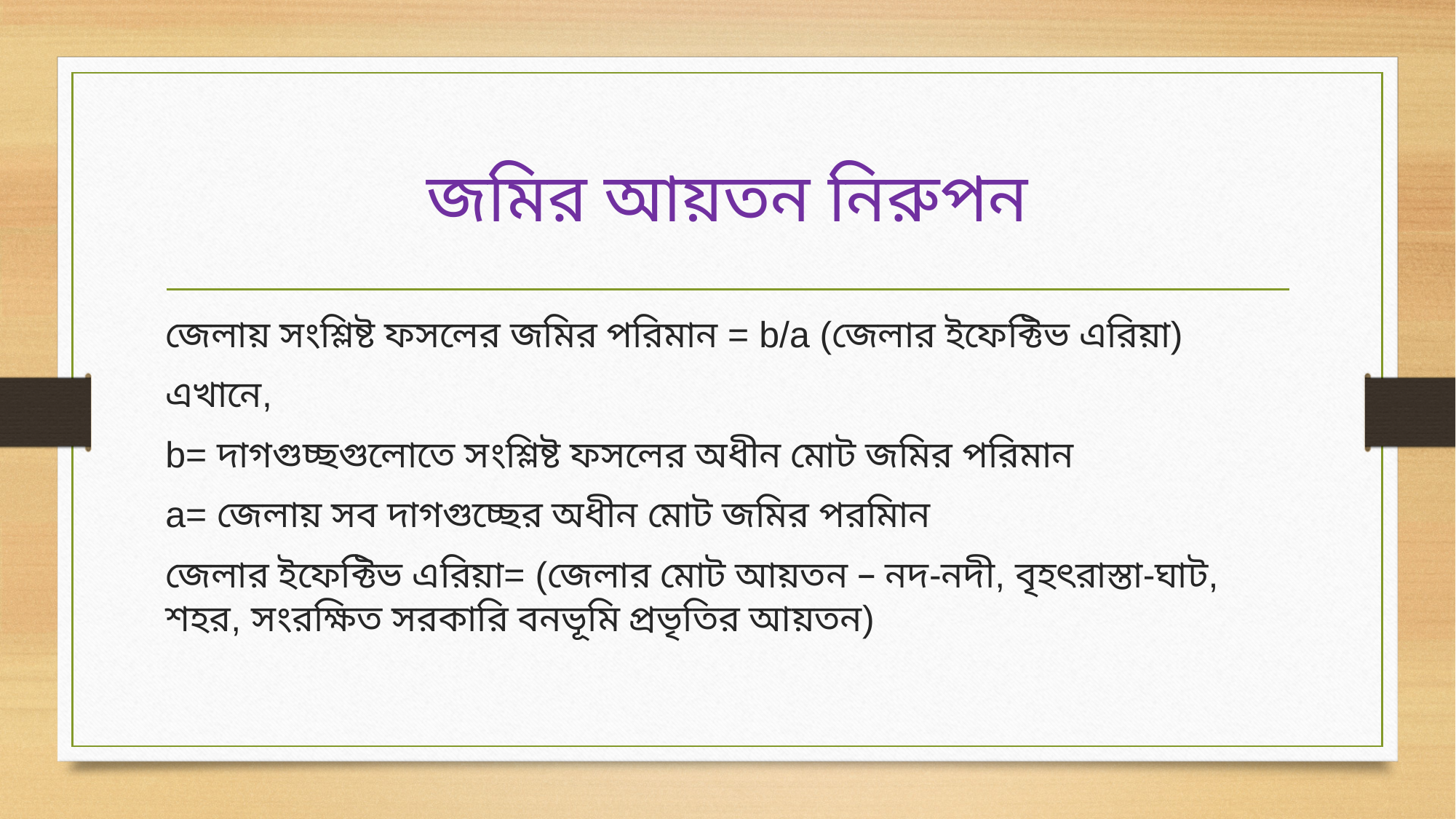

# জমির আয়তন নিরুপন
জেলায় সংশ্লিষ্ট ফসলের জমির পরিমান = b/a (জেলার ইফেক্টিভ এরিয়া)
এখানে,
b= দাগগুচ্ছগুলোতে সংশ্লিষ্ট ফসলের অধীন মোট জমির পরিমান
a= জেলায় সব দাগগুচ্ছের অধীন মোট জমির পরমিান
জেলার ইফেক্টিভ এরিয়া= (জেলার মোট আয়তন – নদ-নদী, বৃহৎরাস্তা-ঘাট, শহর, সংরক্ষিত সরকারি বনভূমি প্রভৃতির আয়তন)